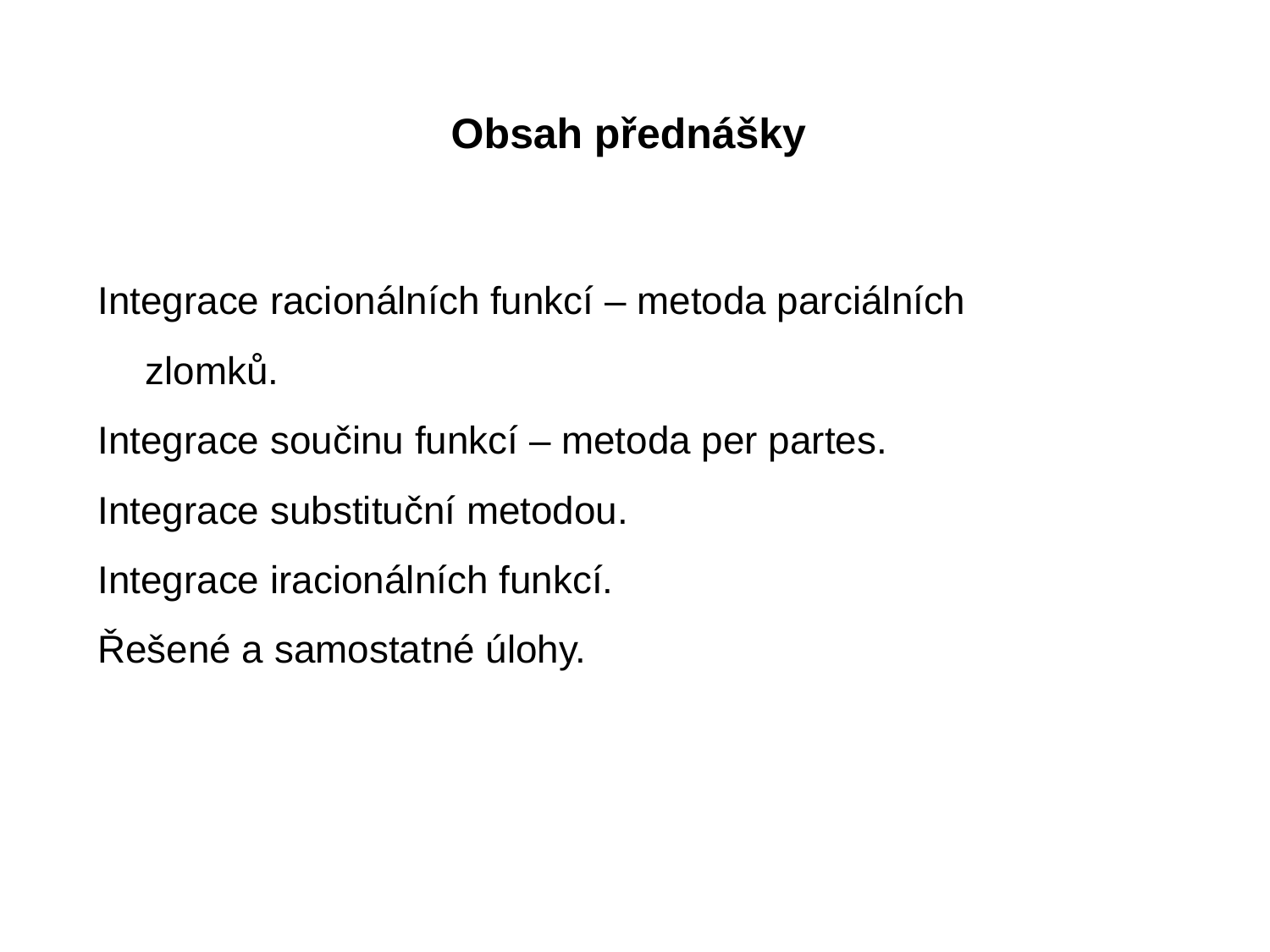

Obsah přednášky

Integrace racionálních funkcí – metoda parciálních zlomků.
Integrace součinu funkcí – metoda per partes.
Integrace substituční metodou.
Integrace iracionálních funkcí.
Řešené a samostatné úlohy.